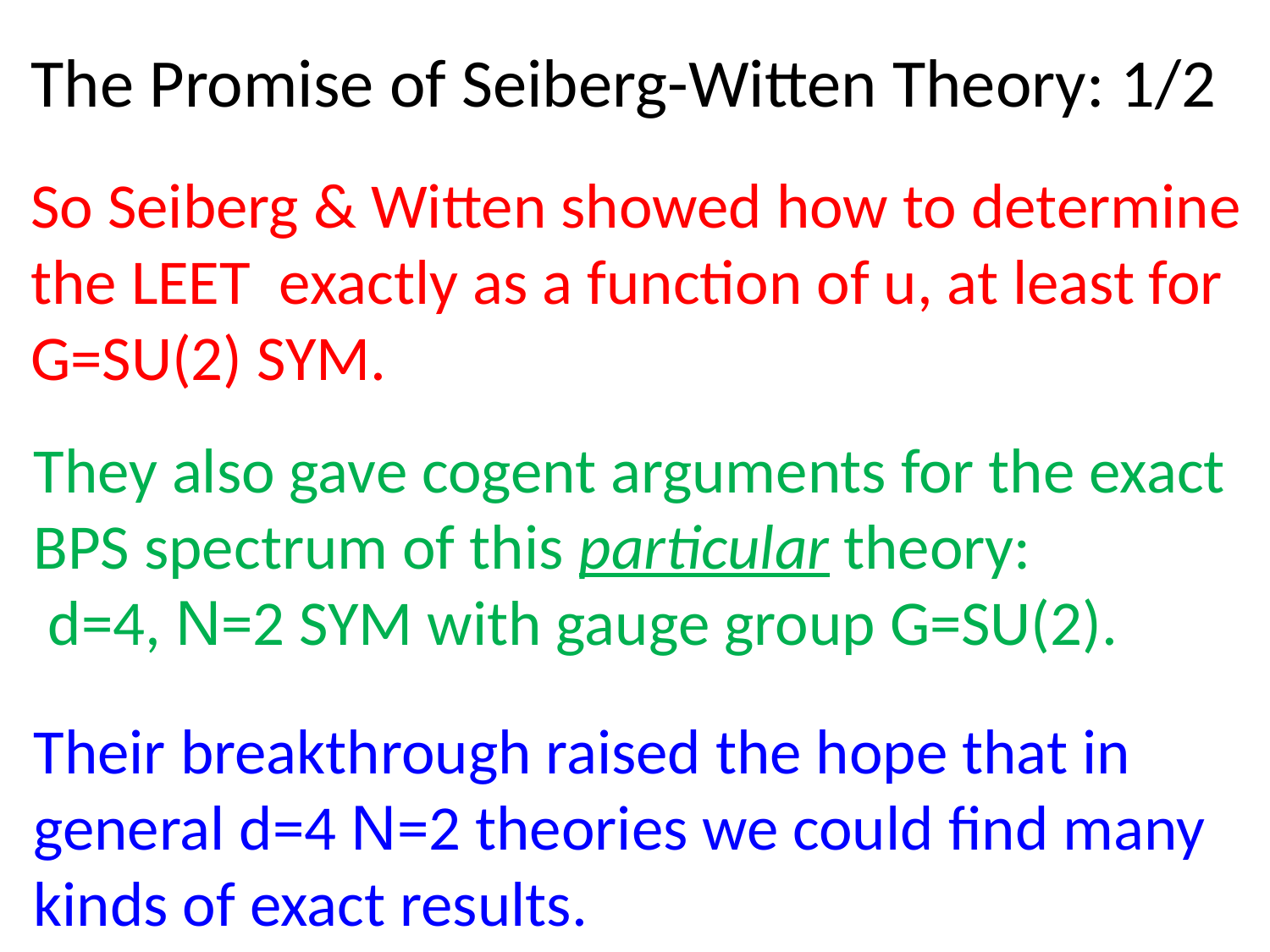

# The Promise of Seiberg-Witten Theory: 1/2
So Seiberg & Witten showed how to determine the LEET  exactly as a function of u, at least for  G=SU(2) SYM.
They also gave cogent arguments for the exact BPS spectrum of this particular theory:
 d=4, N=2 SYM with gauge group G=SU(2).
Their breakthrough raised the hope that in general d=4 N=2 theories we could find many kinds of exact results.